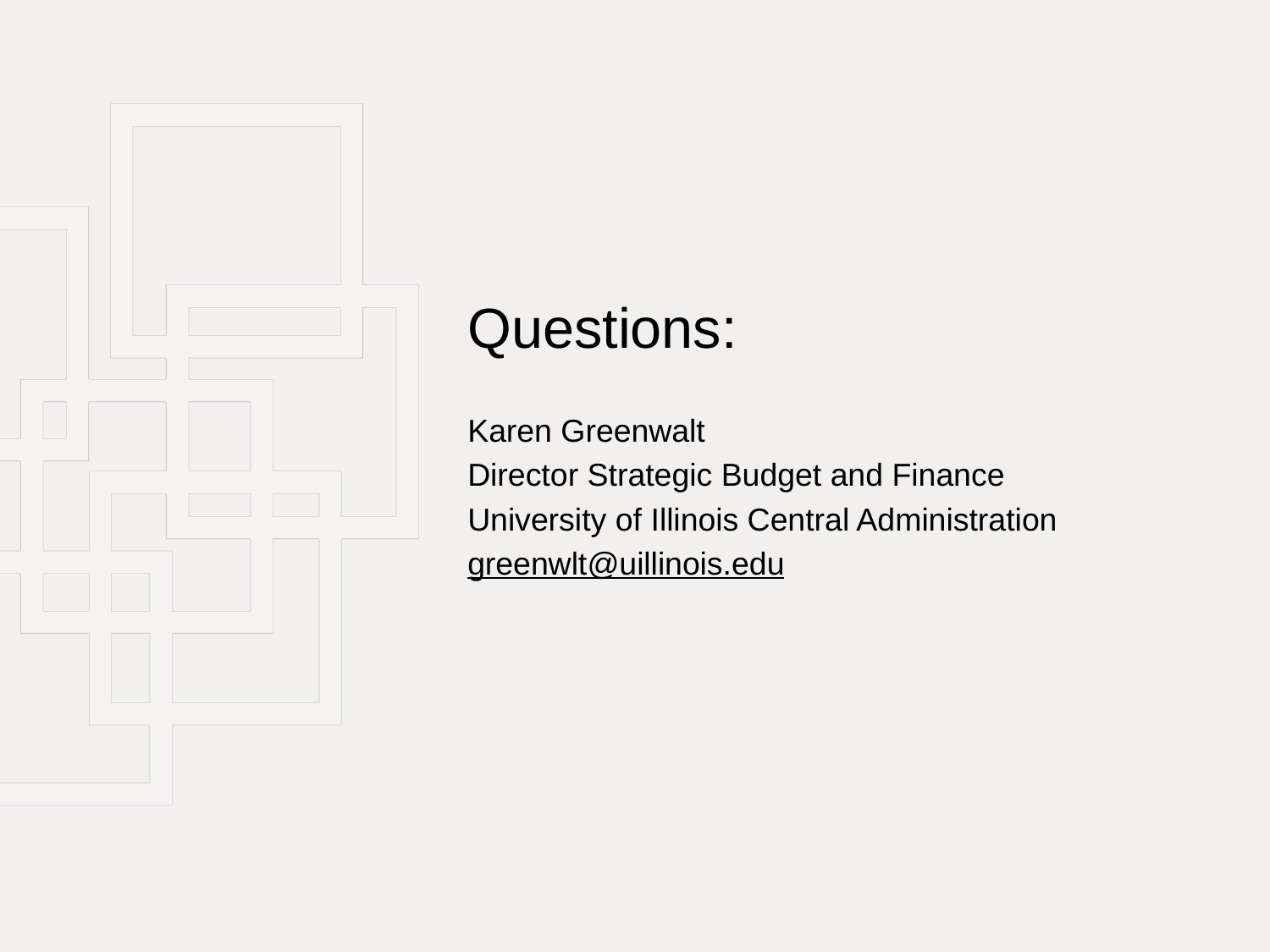

Questions:

Karen Greenwalt
Director Strategic Budget and Finance
University of Illinois Central Administration
greenwlt@uillinois.edu